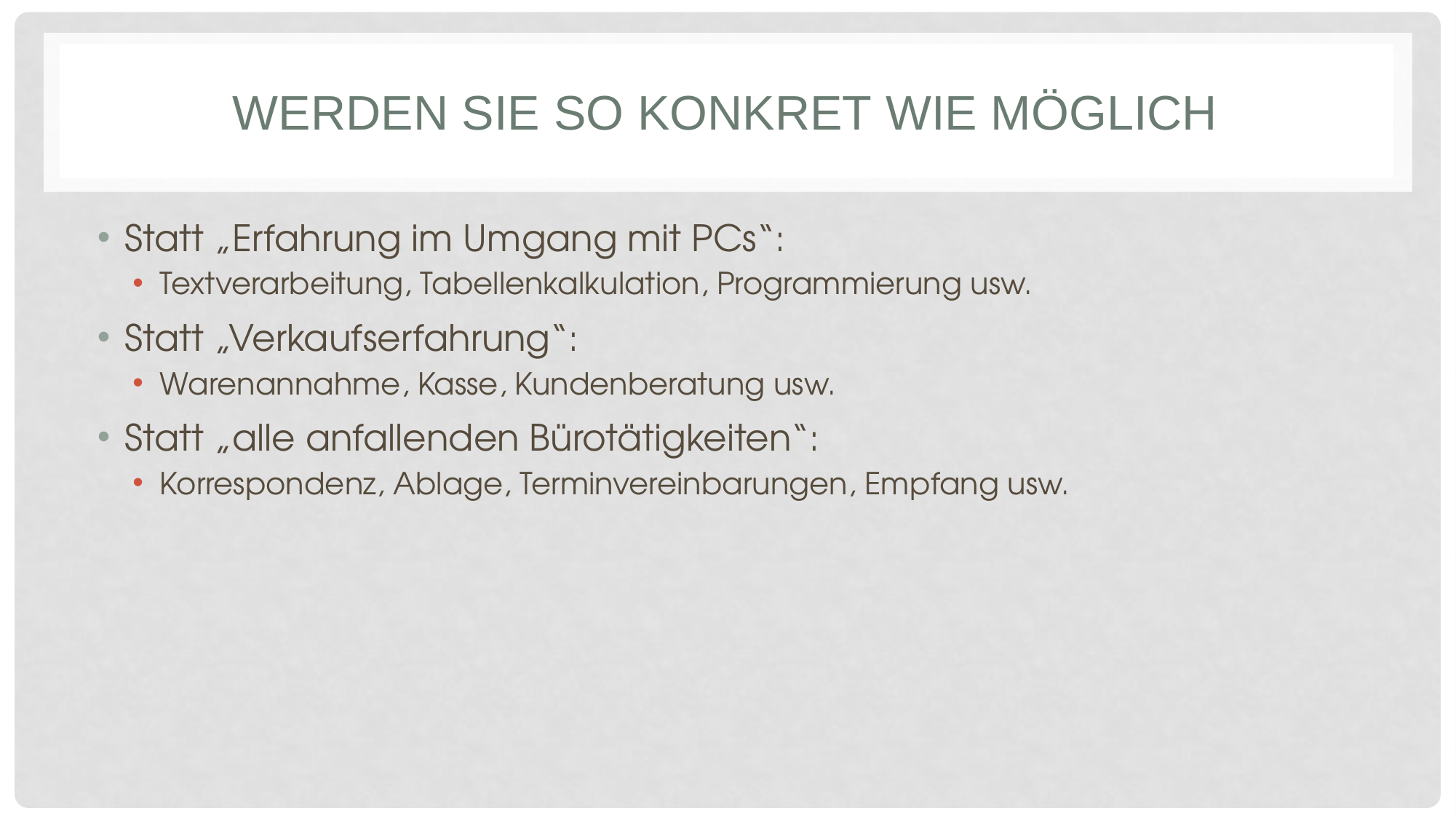

# Werden Sie so konkret wie möglich
Statt „Erfahrung im Umgang mit PCs“:
Textverarbeitung, Tabellenkalkulation, Programmierung usw.
Statt „Verkaufserfahrung“:
Warenannahme, Kasse, Kundenberatung usw.
Statt „alle anfallenden Bürotätigkeiten“:
Korrespondenz, Ablage, Terminvereinbarungen, Empfang usw.